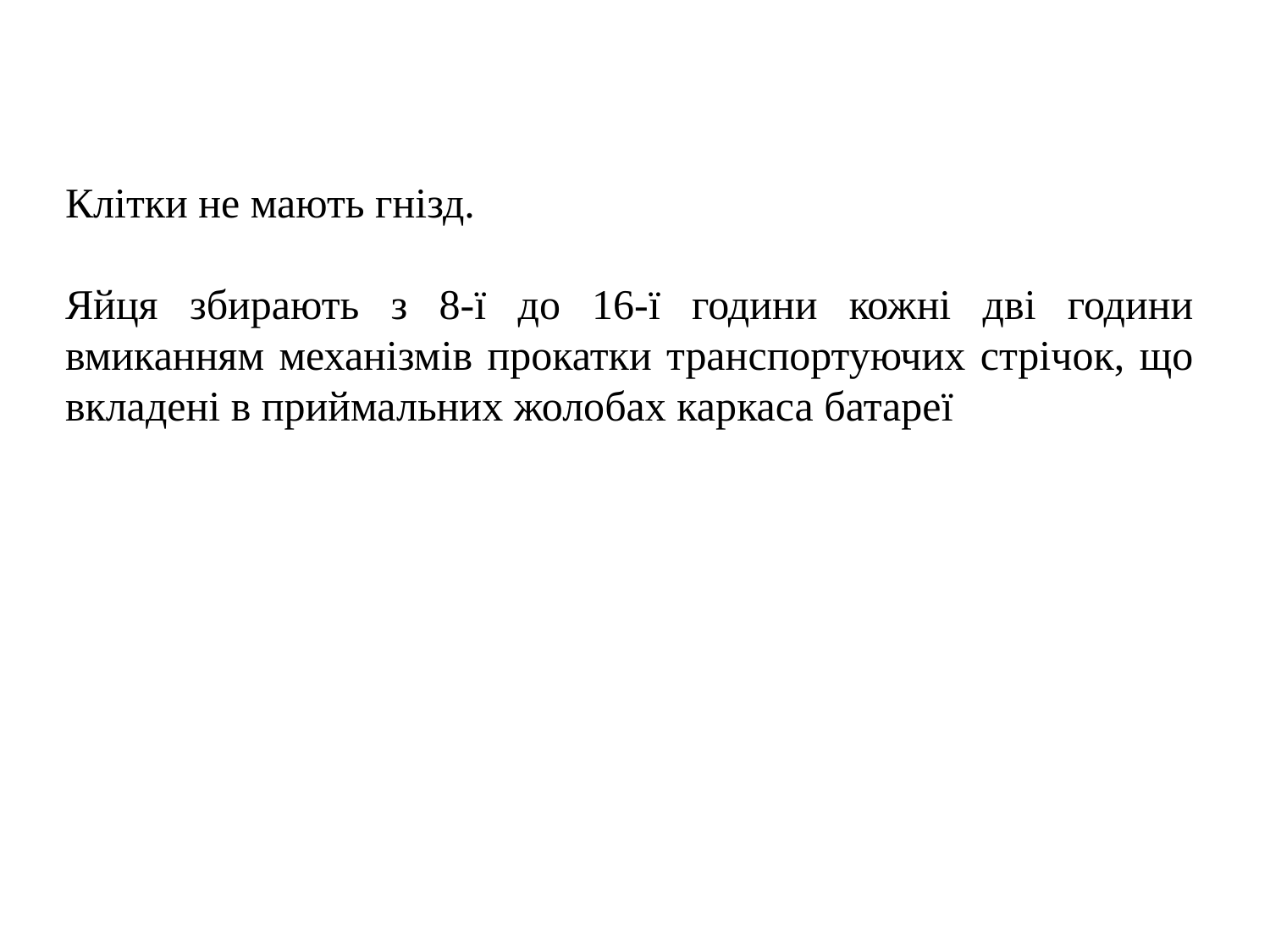

Клітки не мають гнізд.

Яйця збирають з 8-ї до 16-ї години кожні дві години вмиканням механізмів прокатки транспортуючих стрічок, що вкладені в приймальних жолобах каркаса батареї